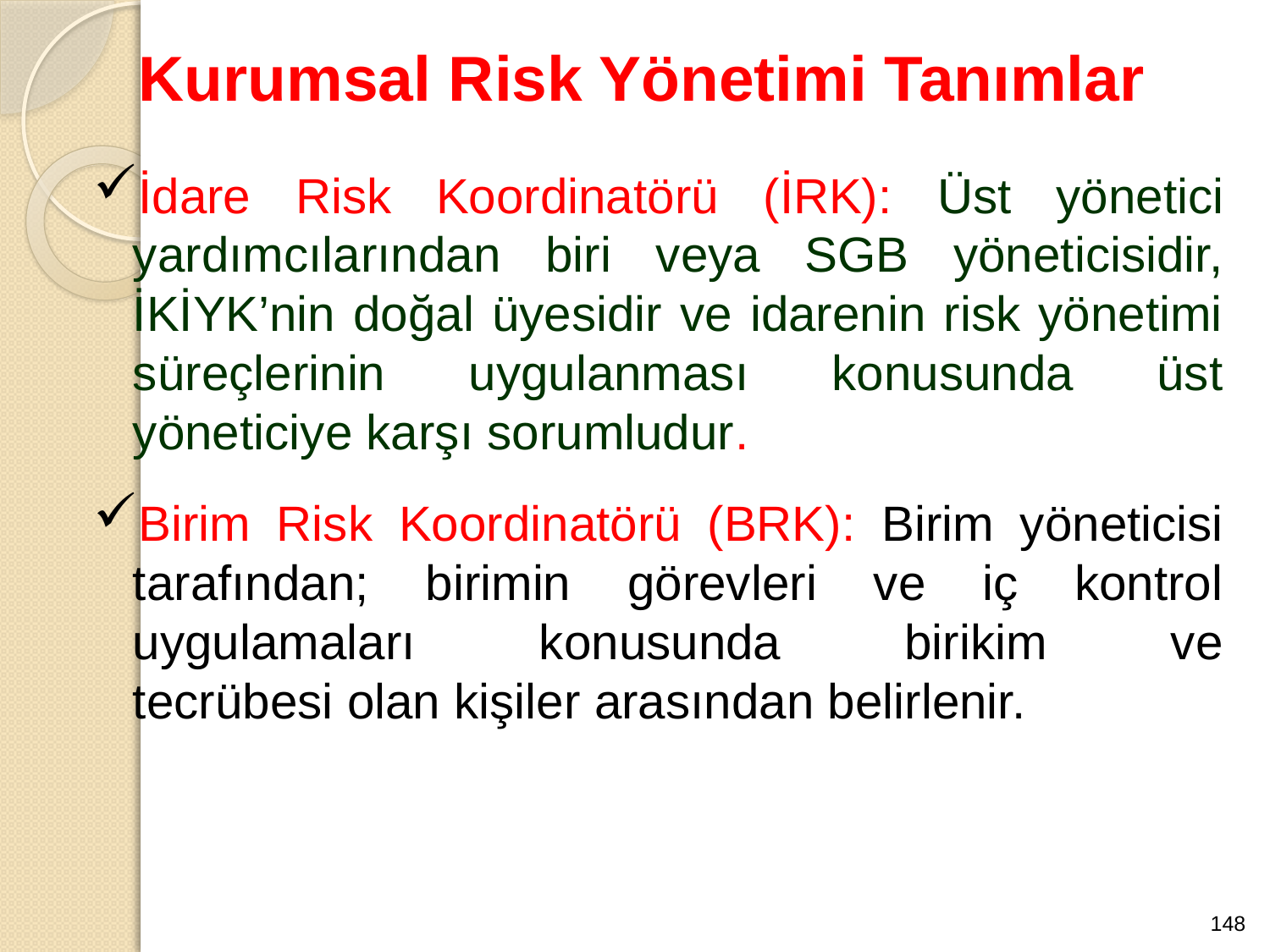

# Kurumsal Risk Yönetimi Tanımlar
İdare Risk Koordinatörü (İRK): Üst yönetici yardımcılarından biri veya SGB yöneticisidir, İKİYK’nin doğal üyesidir ve idarenin risk yönetimi süreçlerinin uygulanması konusunda üst yöneticiye karşı sorumludur.
Birim Risk Koordinatörü (BRK): Birim yöneticisi tarafından; birimin görevleri ve iç kontrol uygulamaları konusunda birikim ve
tecrübesi olan kişiler arasından belirlenir.
148